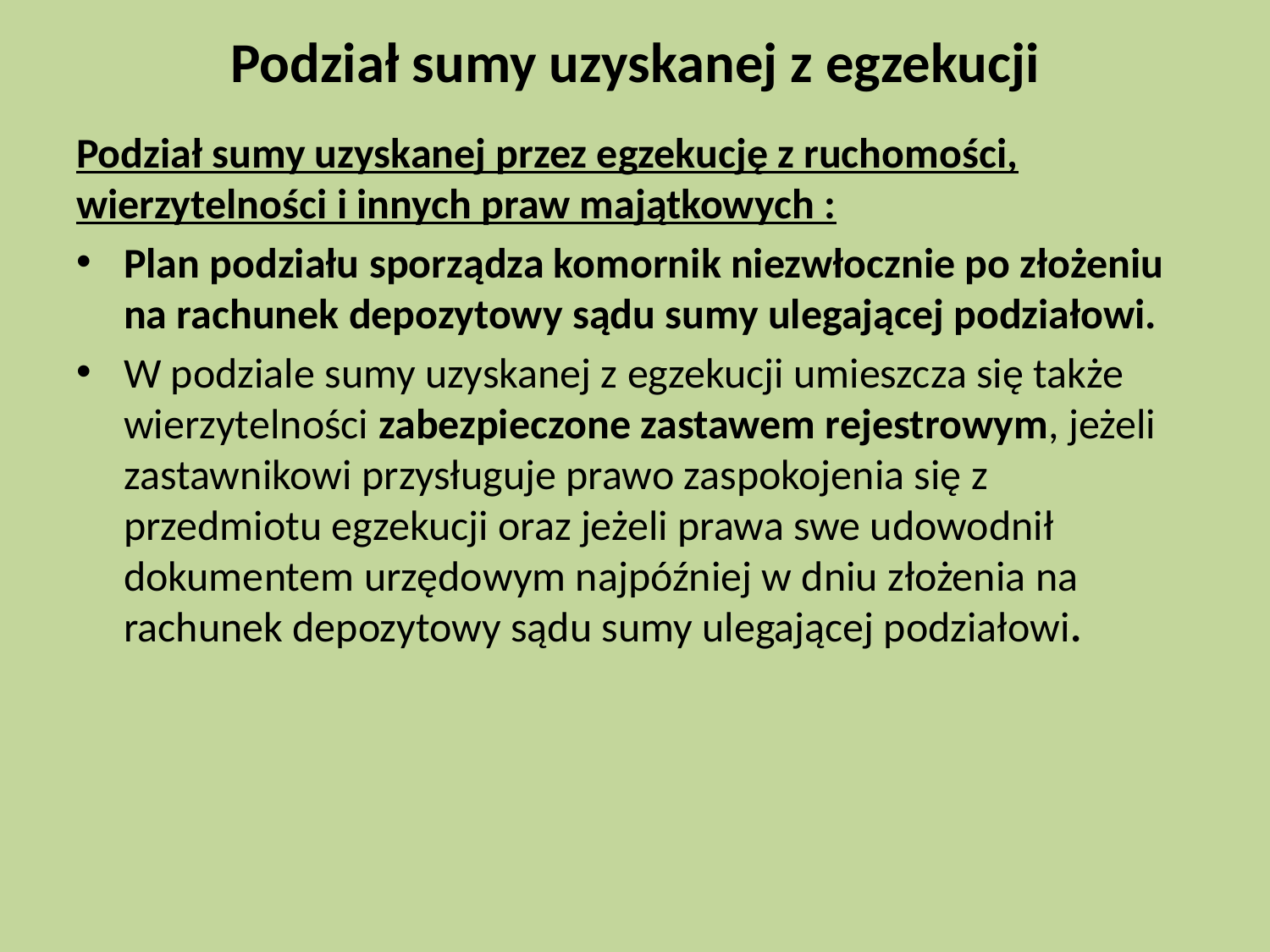

# Podział sumy uzyskanej z egzekucji
Podział sumy uzyskanej przez egzekucję z ruchomości, wierzytelności i innych praw majątkowych :
Plan podziału sporządza komornik niezwłocznie po złożeniu na rachunek depozytowy sądu sumy ulegającej podziałowi.
W podziale sumy uzyskanej z egzekucji umieszcza się także wierzytelności zabezpieczone zastawem rejestrowym, jeżeli zastawnikowi przysługuje prawo zaspokojenia się z przedmiotu egzekucji oraz jeżeli prawa swe udowodnił dokumentem urzędowym najpóźniej w dniu złożenia na rachunek depozytowy sądu sumy ulegającej podziałowi.